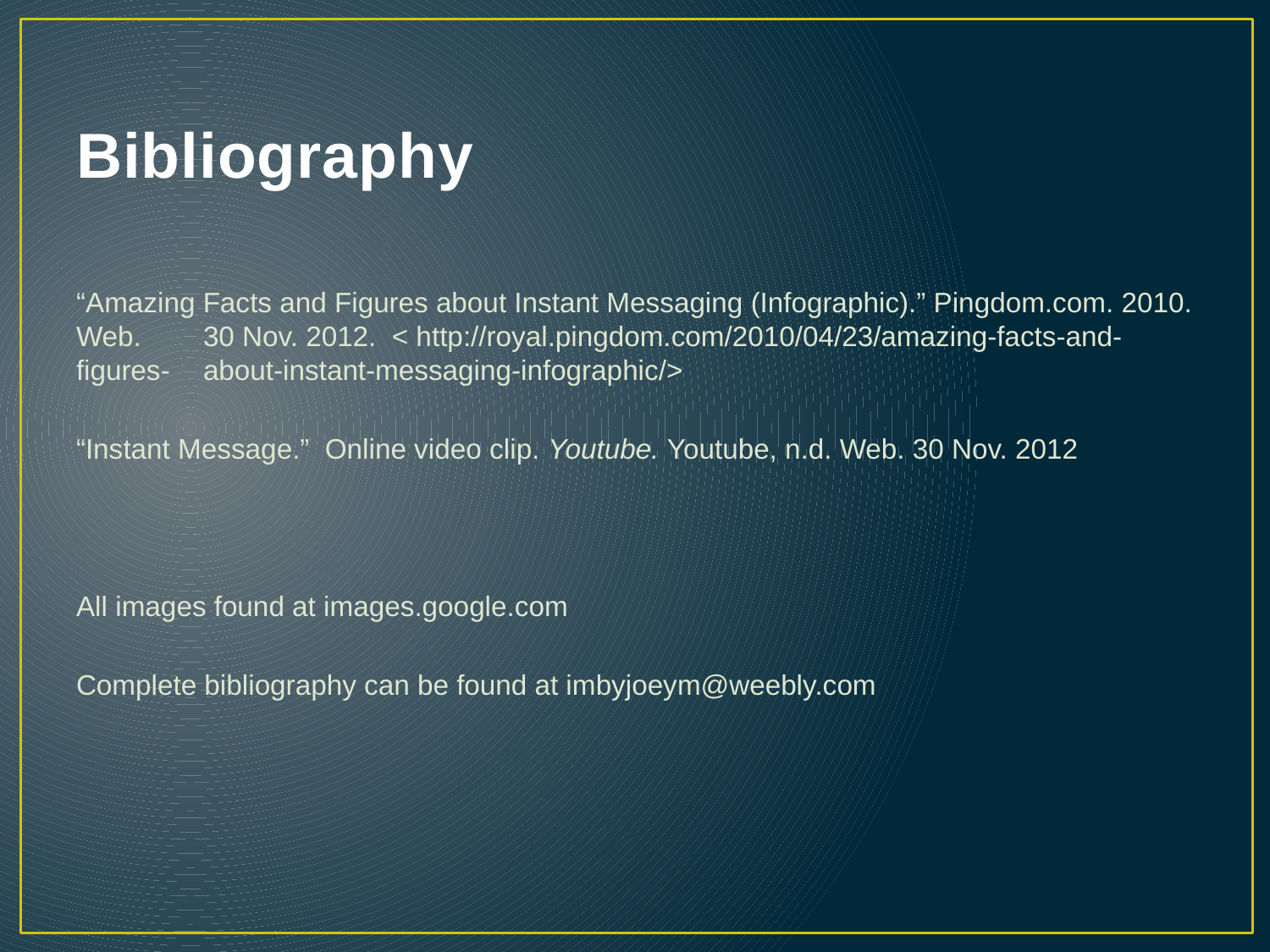

# Bibliography

“Amazing Facts and Figures about Instant Messaging (Infographic).” Pingdom.com. 2010. Web. 	30 Nov. 2012.  < http://royal.pingdom.com/2010/04/23/amazing-facts-and-figures-	about-instant-messaging-infographic/>

“Instant Message.”  Online video clip. Youtube. Youtube, n.d. Web. 30 Nov. 2012

All images found at images.google.com

Complete bibliography can be found at imbyjoeym@weebly.com